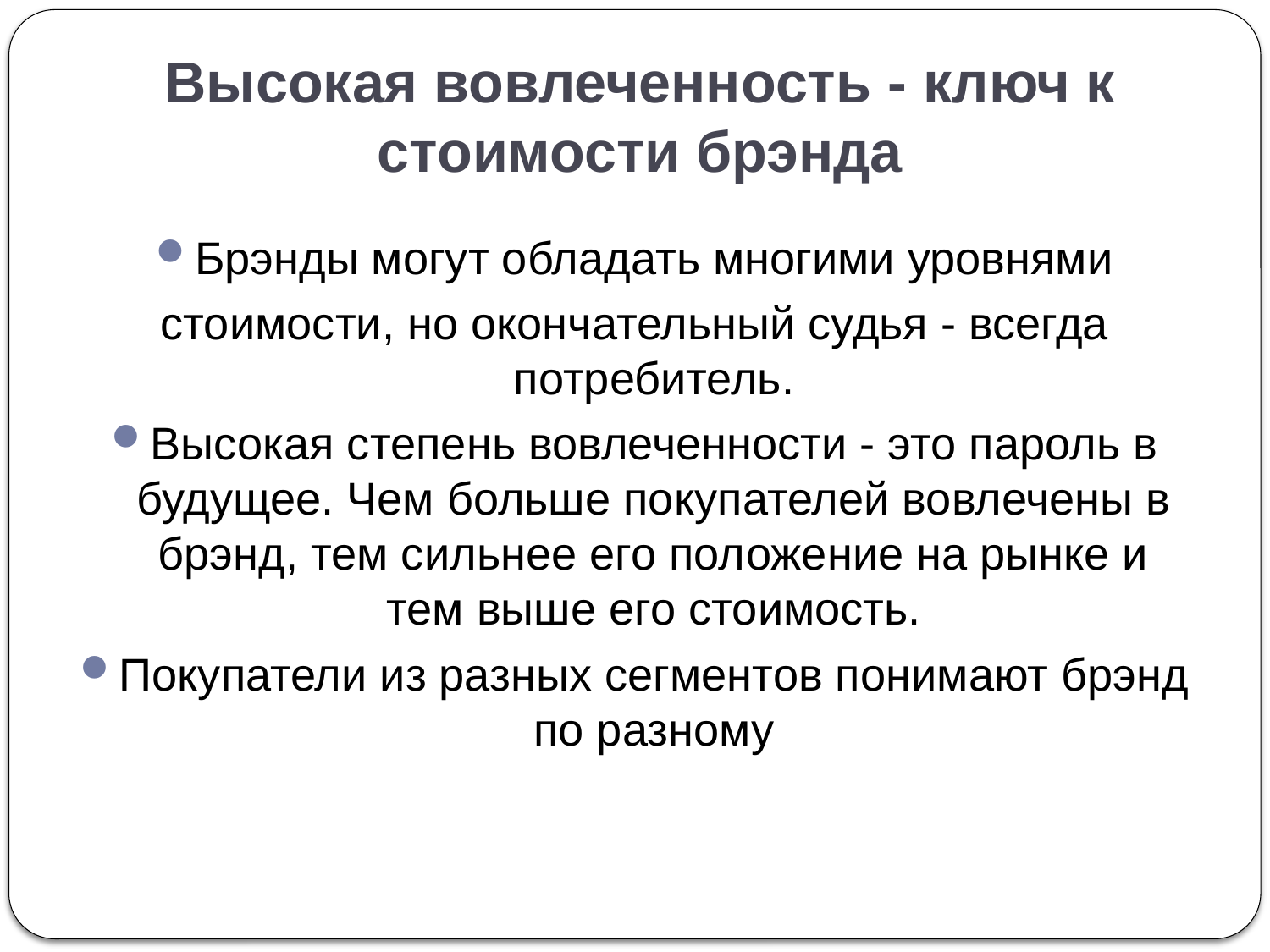

# Высокая вовлеченность - ключ к стоимости брэнда
Брэнды могут обладать многими уровнями
стоимости, но окончательный судья - всегда потребитель.
Высокая степень вовлеченности - это пароль в будущее. Чем больше покупателей вовлечены в брэнд, тем сильнее его положение на рынке и тем выше его стоимость.
Покупатели из разных сегментов понимают брэнд по разному